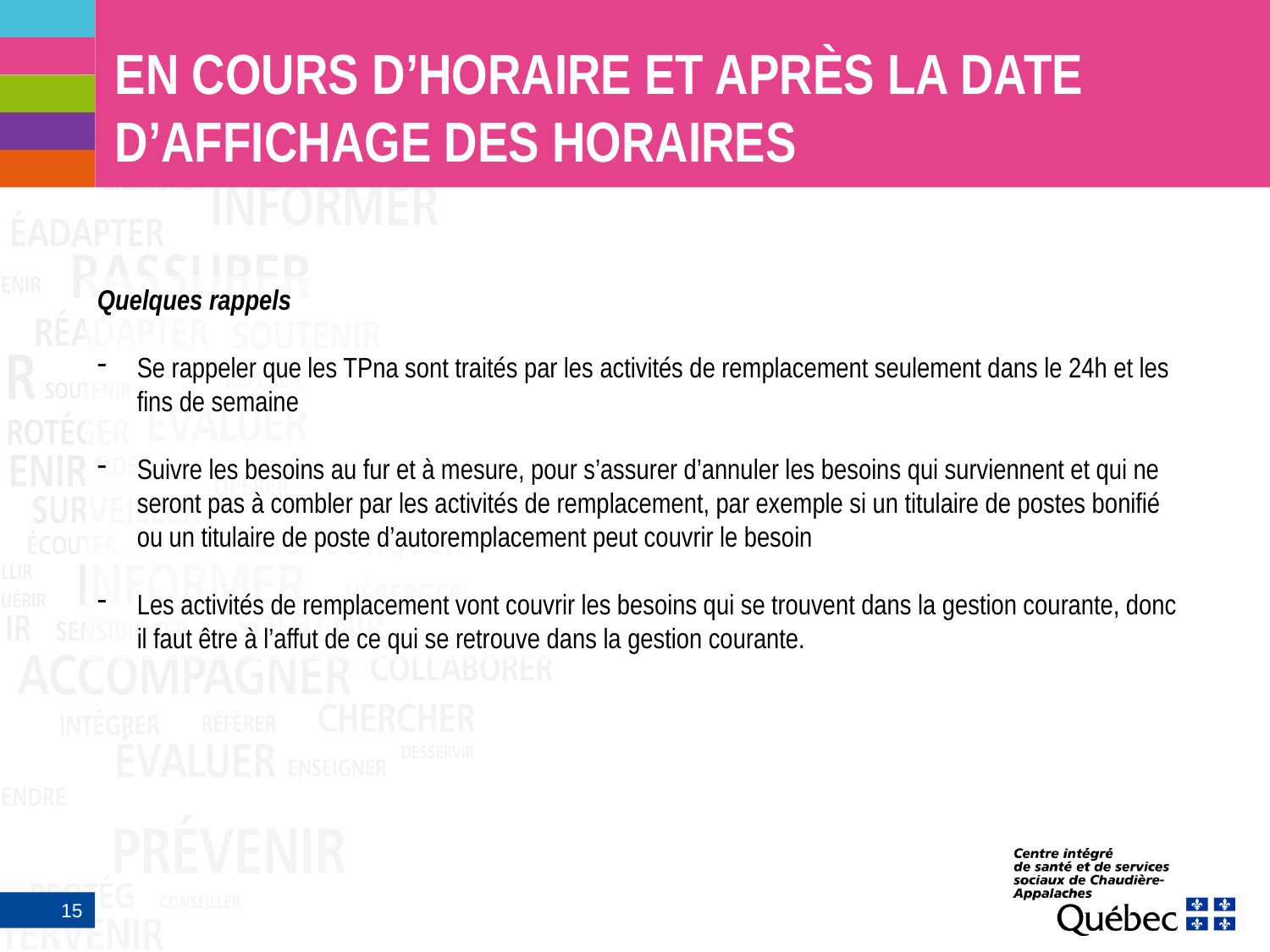

# En cours d’horaire et après la date d’affichage des horaires
Quelques rappels

Se rappeler que les TPna sont traités par les activités de remplacement seulement dans le 24h et les fins de semaine

Suivre les besoins au fur et à mesure, pour s’assurer d’annuler les besoins qui surviennent et qui ne seront pas à combler par les activités de remplacement, par exemple si un titulaire de postes bonifié ou un titulaire de poste d’autoremplacement peut couvrir le besoin

Les activités de remplacement vont couvrir les besoins qui se trouvent dans la gestion courante, donc il faut être à l’affut de ce qui se retrouve dans la gestion courante.